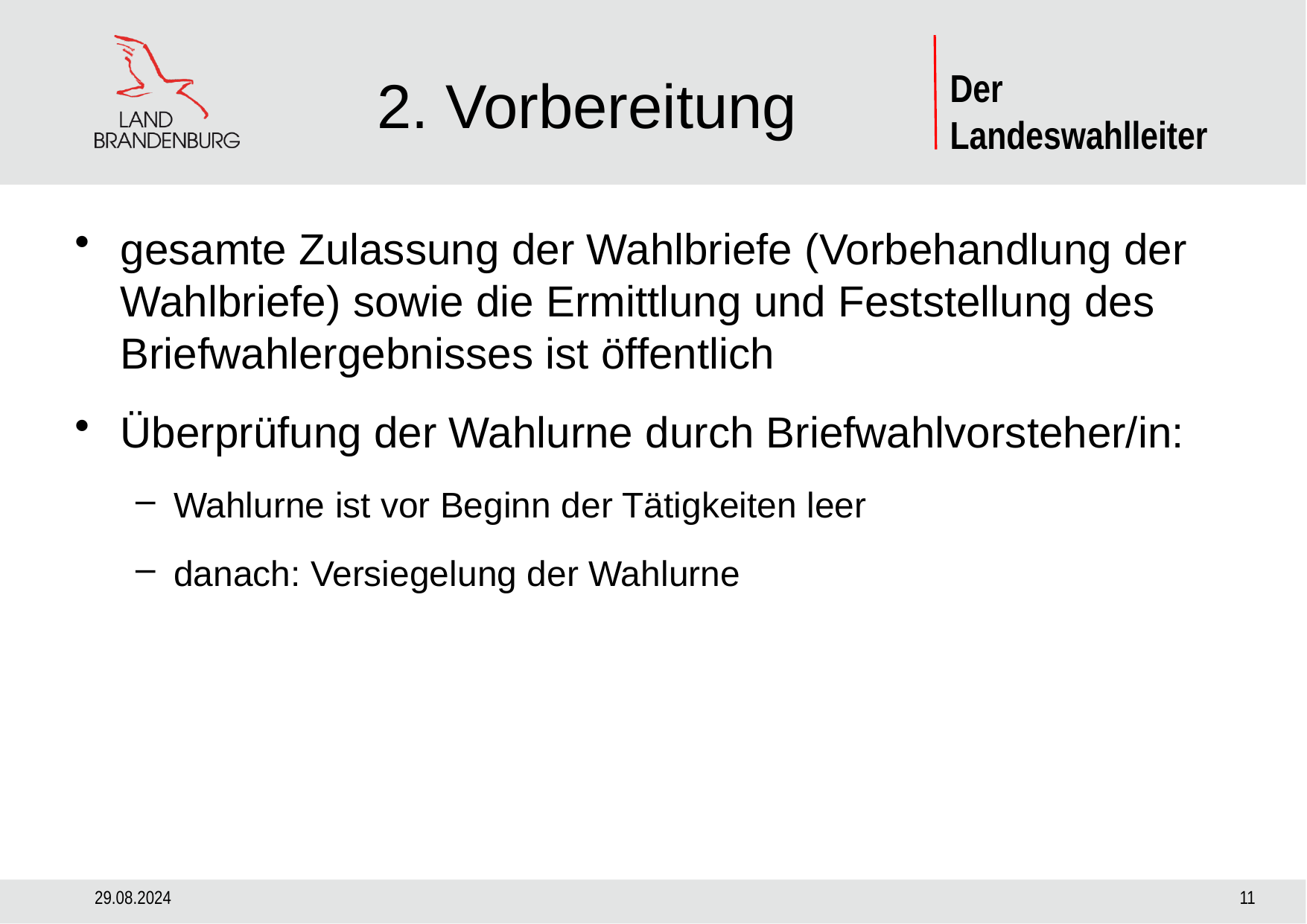

# 2. Vorbereitung
gesamte Zulassung der Wahlbriefe (Vorbehandlung der Wahlbriefe) sowie die Ermittlung und Feststellung des Briefwahlergebnisses ist öffentlich
Überprüfung der Wahlurne durch Briefwahlvorsteher/in:
Wahlurne ist vor Beginn der Tätigkeiten leer
danach: Versiegelung der Wahlurne

29.08.2024